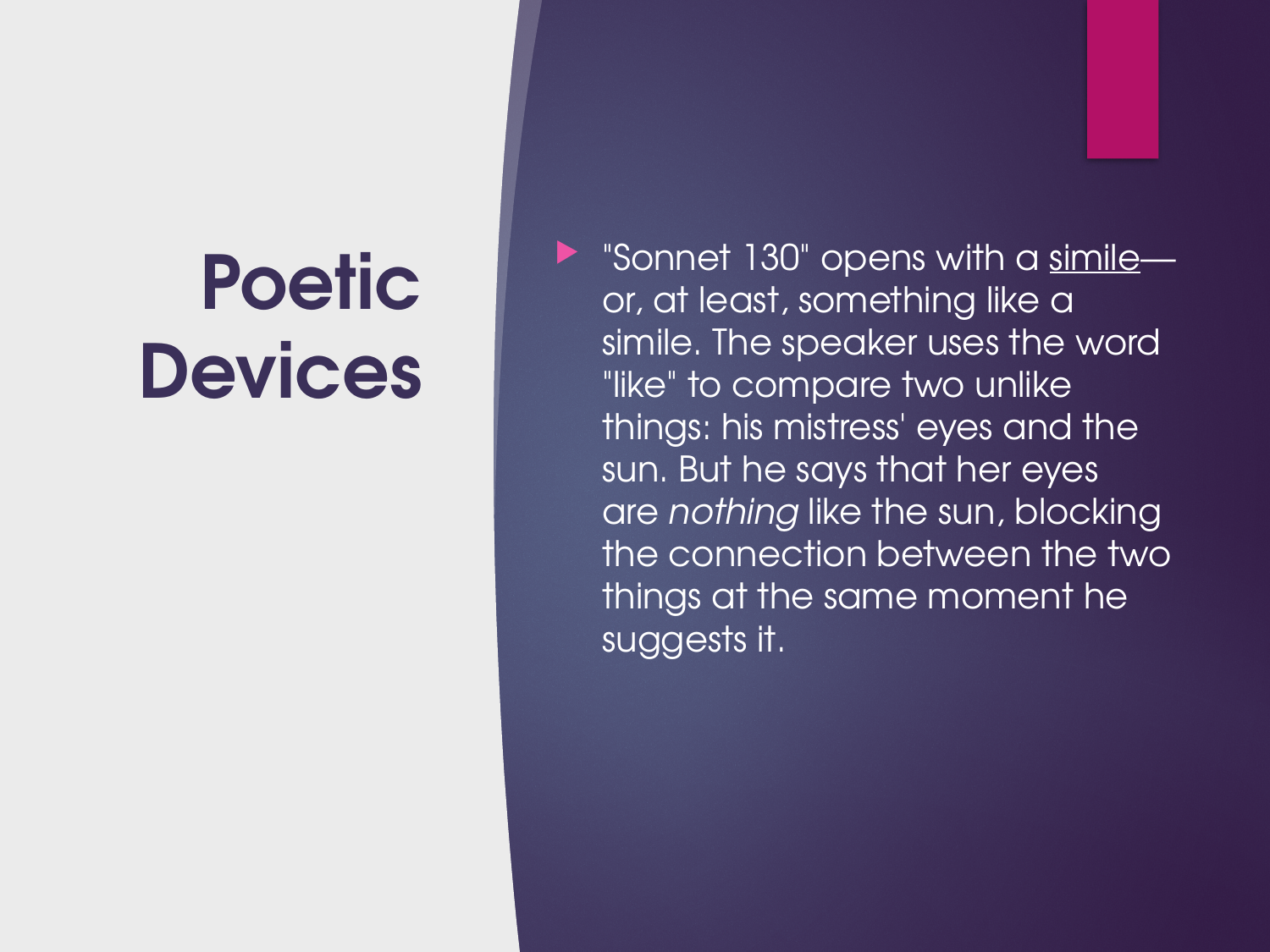

# Poetic Devices
"Sonnet 130" opens with a simile—or, at least, something like a simile. The speaker uses the word "like" to compare two unlike things: his mistress' eyes and the sun. But he says that her eyes are nothing like the sun, blocking the connection between the two things at the same moment he suggests it.